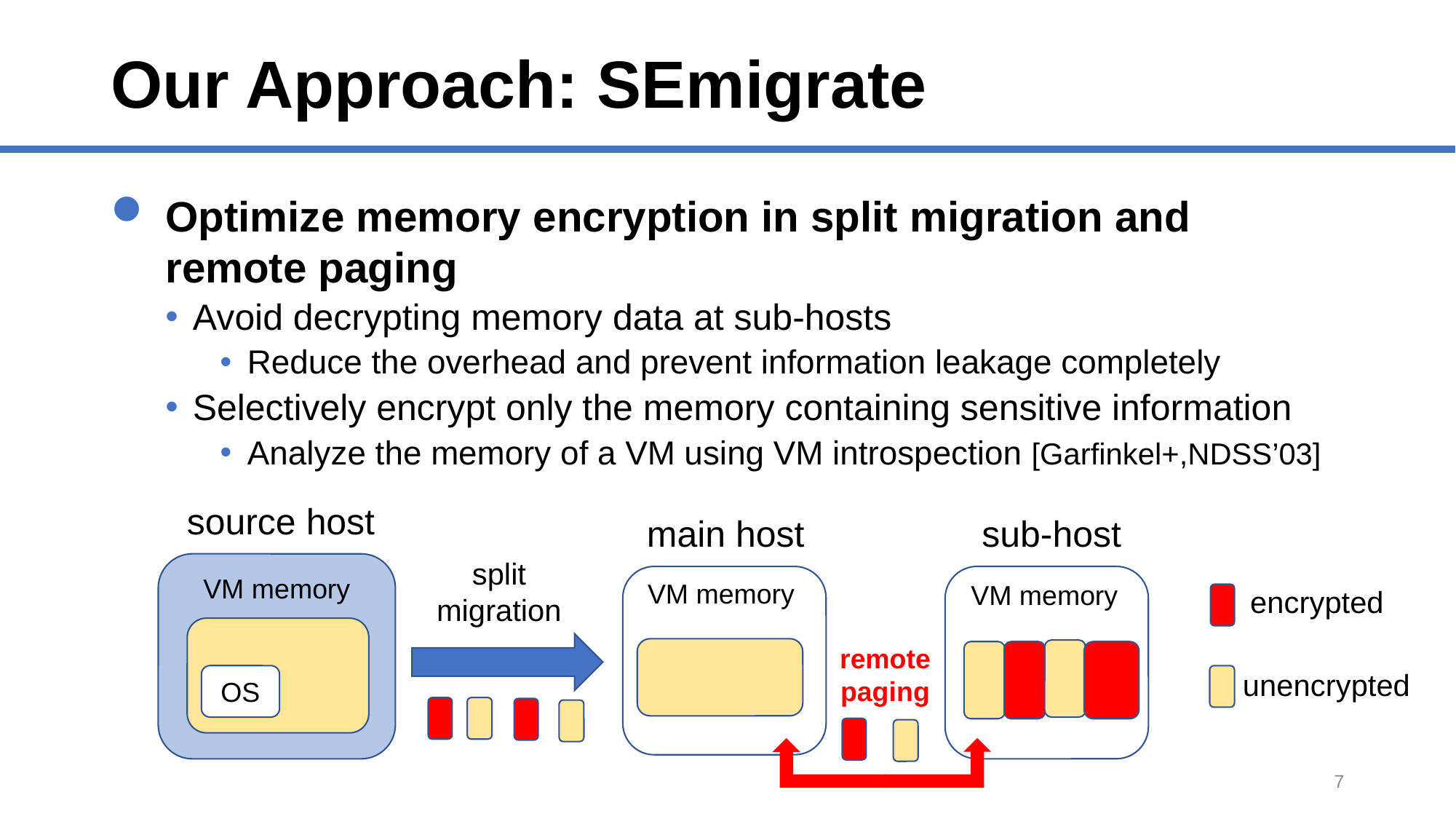

# Our Approach: SEmigrate
Optimize memory encryption in split migration and remote paging
Avoid decrypting memory data at sub-hosts
Reduce the overhead and prevent information leakage completely
Selectively encrypt only the memory containing sensitive information
Analyze the memory of a VM using VM introspection [Garfinkel+,NDSS’03]

source host
main host
sub-host
split
migration

VM memory

VM memory
VM memory
encrypted

remote
paging

unencrypted
OS

7